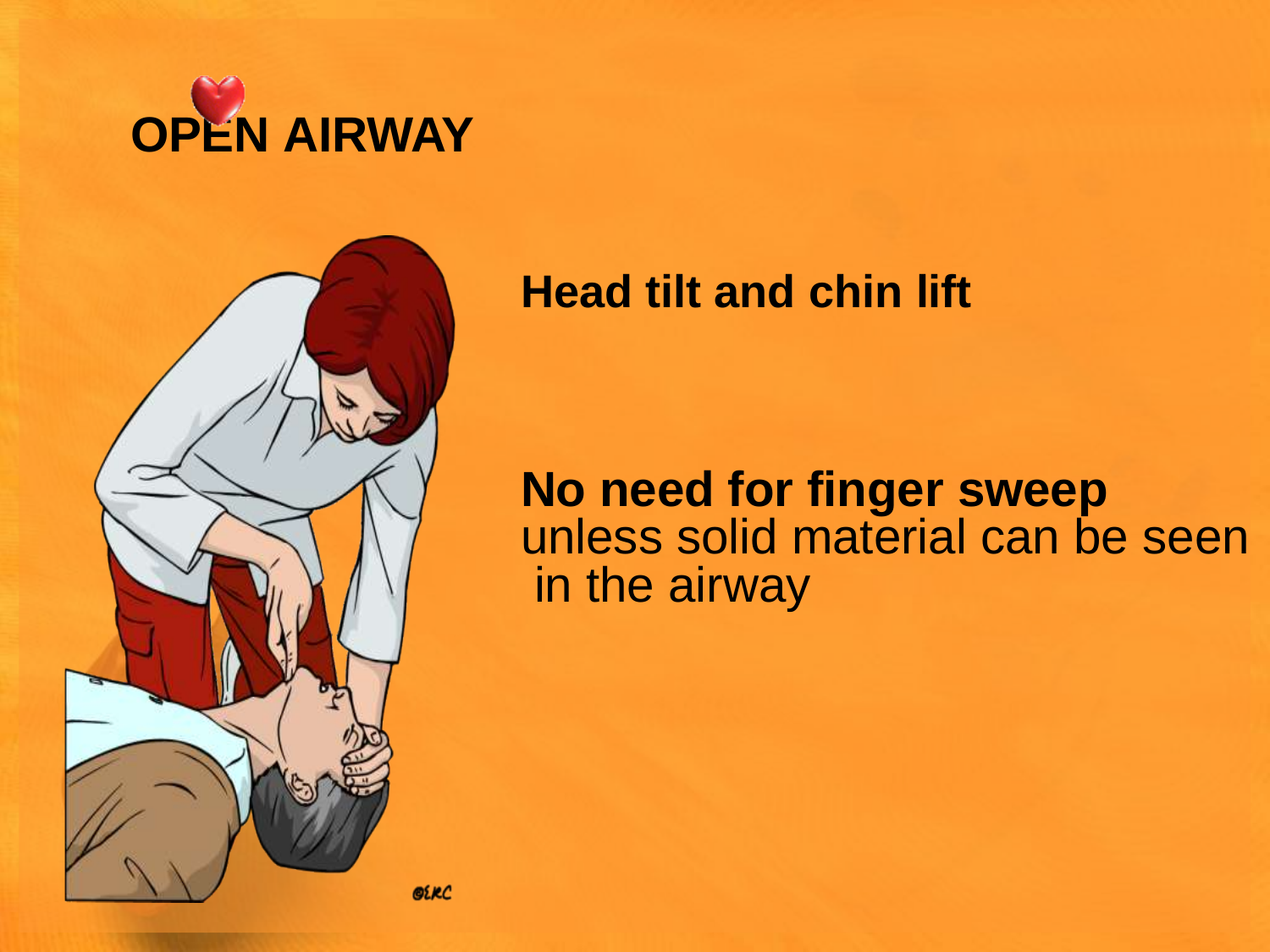

# OPEN AIRWAY

Head tilt and chin lift

No need for finger sweep  unless solid material can be seen  in the airway